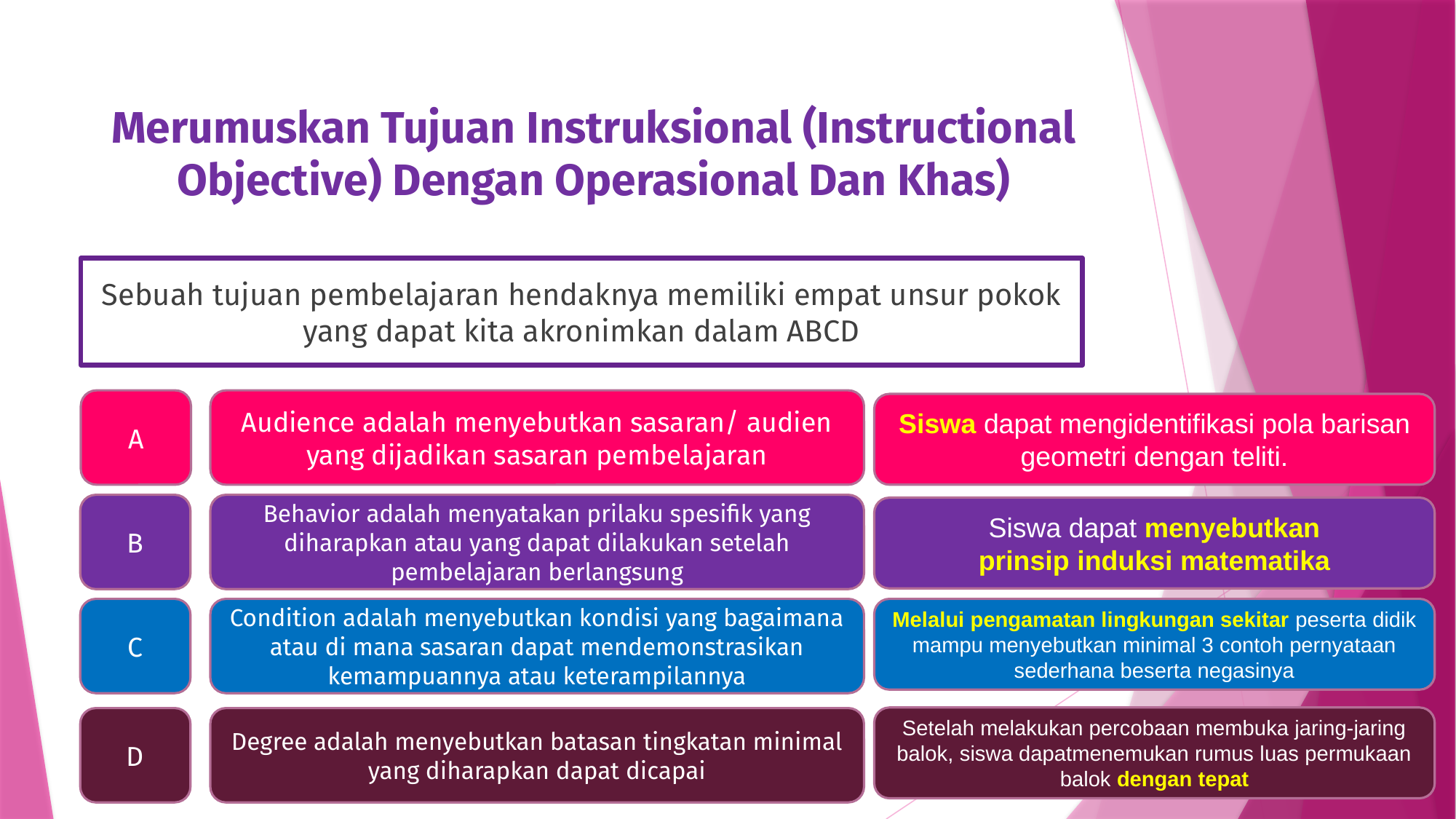

# Merumuskan Tujuan Instruksional (Instructional Objective) Dengan Operasional Dan Khas)
Sebuah tujuan pembelajaran hendaknya memiliki empat unsur pokok yang dapat kita akronimkan dalam ABCD
A
Audience adalah menyebutkan sasaran/ audien yang dijadikan sasaran pembelajaran
Siswa dapat mengidentifikasi pola barisan geometri dengan teliti.
Behavior adalah menyatakan prilaku spesifik yang diharapkan atau yang dapat dilakukan setelah pembelajaran berlangsung
B
Siswa dapat menyebutkan prinsip induksi matematika
C
Condition adalah menyebutkan kondisi yang bagaimana atau di mana sasaran dapat mendemonstrasikan kemampuannya atau keterampilannya
Melalui pengamatan lingkungan sekitar peserta didik mampu menyebutkan minimal 3 contoh pernyataan sederhana beserta negasinya
Setelah melakukan percobaan membuka jaring-jaring balok, siswa dapatmenemukan rumus luas permukaan balok dengan tepat
D
Degree adalah menyebutkan batasan tingkatan minimal yang diharapkan dapat dicapai